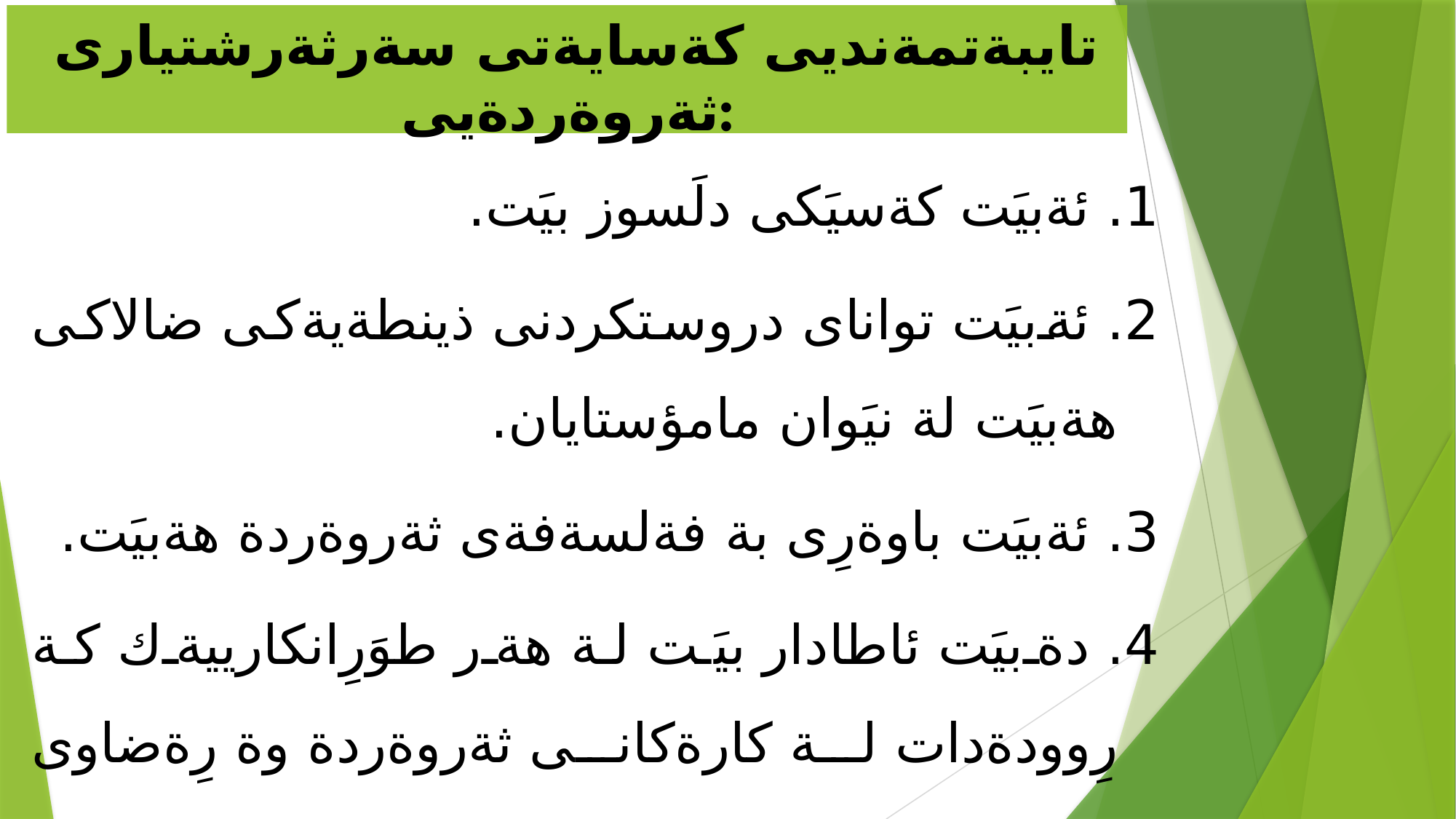

# تايبةتمةنديى كةسايةتى سةرثةرشتيارى ثةروةردةيى:
1. ئةبيَت كةسيَكى دلَسوز بيَت.
2. ئةبيَت تواناى دروستكردنى ذينطةيةكى ضالاكى هةبيَت لة نيَوان مامؤستايان.
3. ئةبيَت باوةرِى بة فةلسةفةى ثةروةردة هةبيَت.
4. دةبيَت ئاطادار بيَت لة هةر طوَرِانكارييةك كة رِوودةدات لة كارةكانى ثةروةردة وة رِةضاوى وردى بكات لة كارةكةيدا.